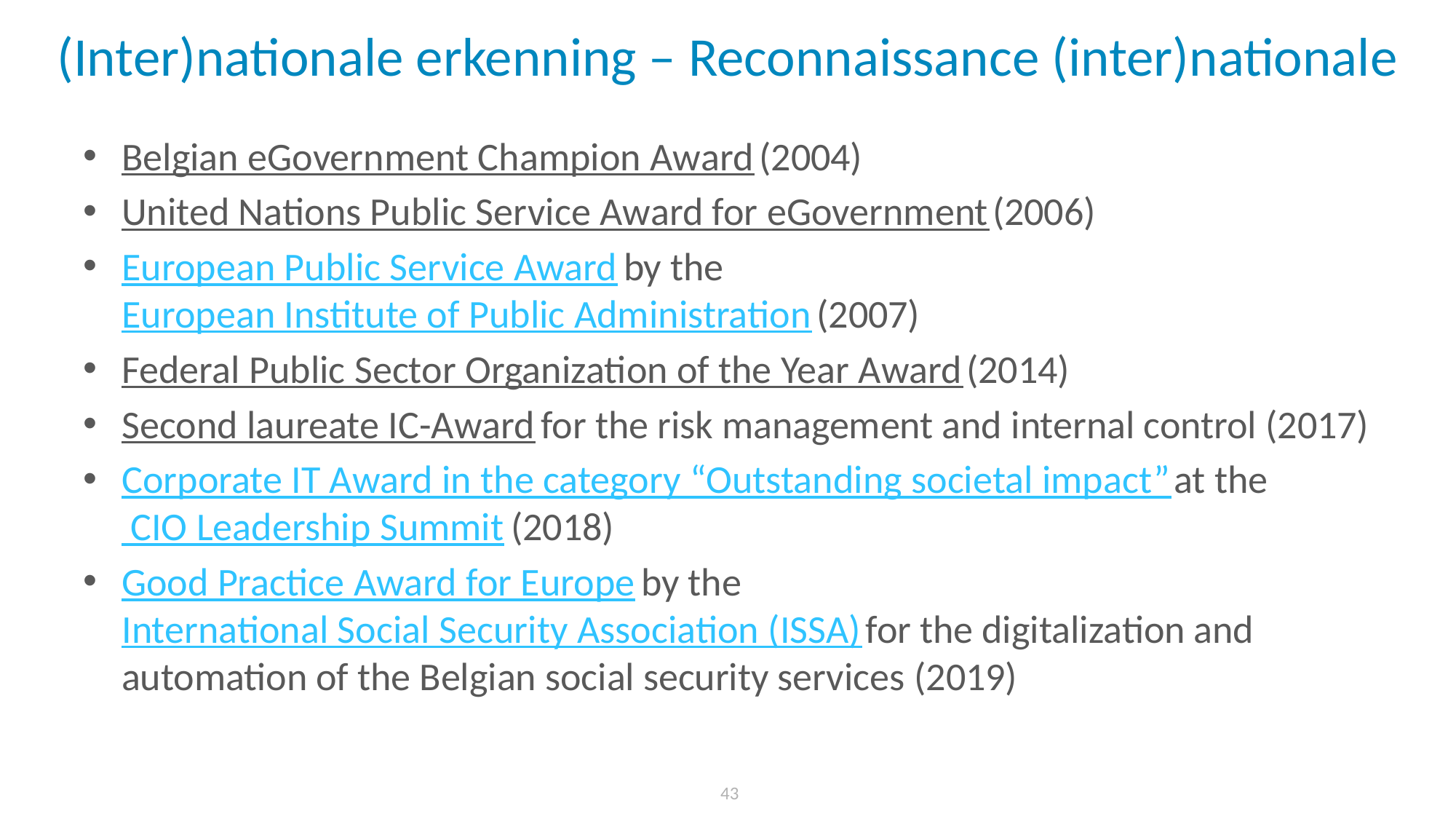

# (Inter)nationale erkenning – Reconnaissance (inter)nationale
Belgian eGovernment Champion Award (2004)
United Nations Public Service Award for eGovernment (2006)
European Public Service Award by the European Institute of Public Administration (2007)
Federal Public Sector Organization of the Year Award (2014)
Second laureate IC-Award for the risk management and internal control (2017)
Corporate IT Award in the category “Outstanding societal impact” at the CIO Leadership Summit (2018)
Good Practice Award for Europe by the International Social Security Association (ISSA) for the digitalization and automation of the Belgian social security services (2019)

 43